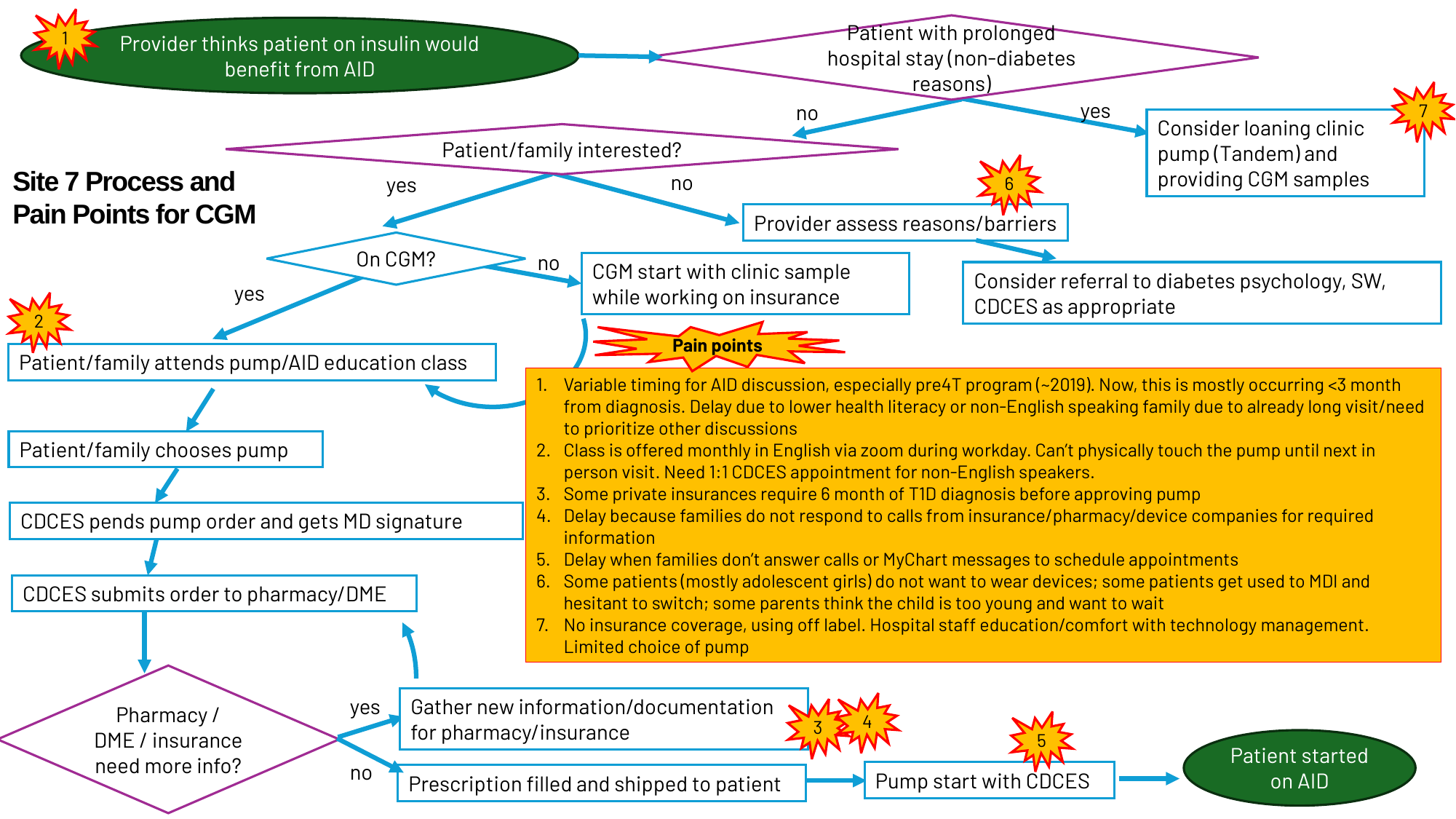

1
Patient with prolonged hospital stay (non-diabetes reasons)
Provider thinks patient on insulin would benefit from AID
7
yes
no
Consider loaning clinic pump (Tandem) and providing CGM samples
Patient/family interested?
6
Site 7 Process and Pain Points for CGM
no
yes
Provider assess reasons/barriers
On CGM?
no
yes
CGM start with clinic sample while working on insurance
Consider referral to diabetes psychology, SW, CDCES as appropriate

2
Pain points
Patient/family attends pump/AID education class
Variable timing for AID discussion, especially pre4T program (~2019). Now, this is mostly occurring <3 month from diagnosis. Delay due to lower health literacy or non-English speaking family due to already long visit/need to prioritize other discussions
Class is offered monthly in English via zoom during workday. Can’t physically touch the pump until next in person visit. Need 1:1 CDCES appointment for non-English speakers.
Some private insurances require 6 month of T1D diagnosis before approving pump
Delay because families do not respond to calls from insurance/pharmacy/device companies for required information
Delay when families don’t answer calls or MyChart messages to schedule appointments
Some patients (mostly adolescent girls) do not want to wear devices; some patients get used to MDI and hesitant to switch; some parents think the child is too young and want to wait
No insurance coverage, using off label. Hospital staff education/comfort with technology management. Limited choice of pump
Patient/family chooses pump
CDCES pends pump order and gets MD signature
CDCES submits order to pharmacy/DME

Pharmacy / DME / insurance need more info?
Gather new information/documentation for pharmacy/insurance
yes
no
4
3
5
Patient started on AID
Pump start with CDCES
Prescription filled and shipped to patient